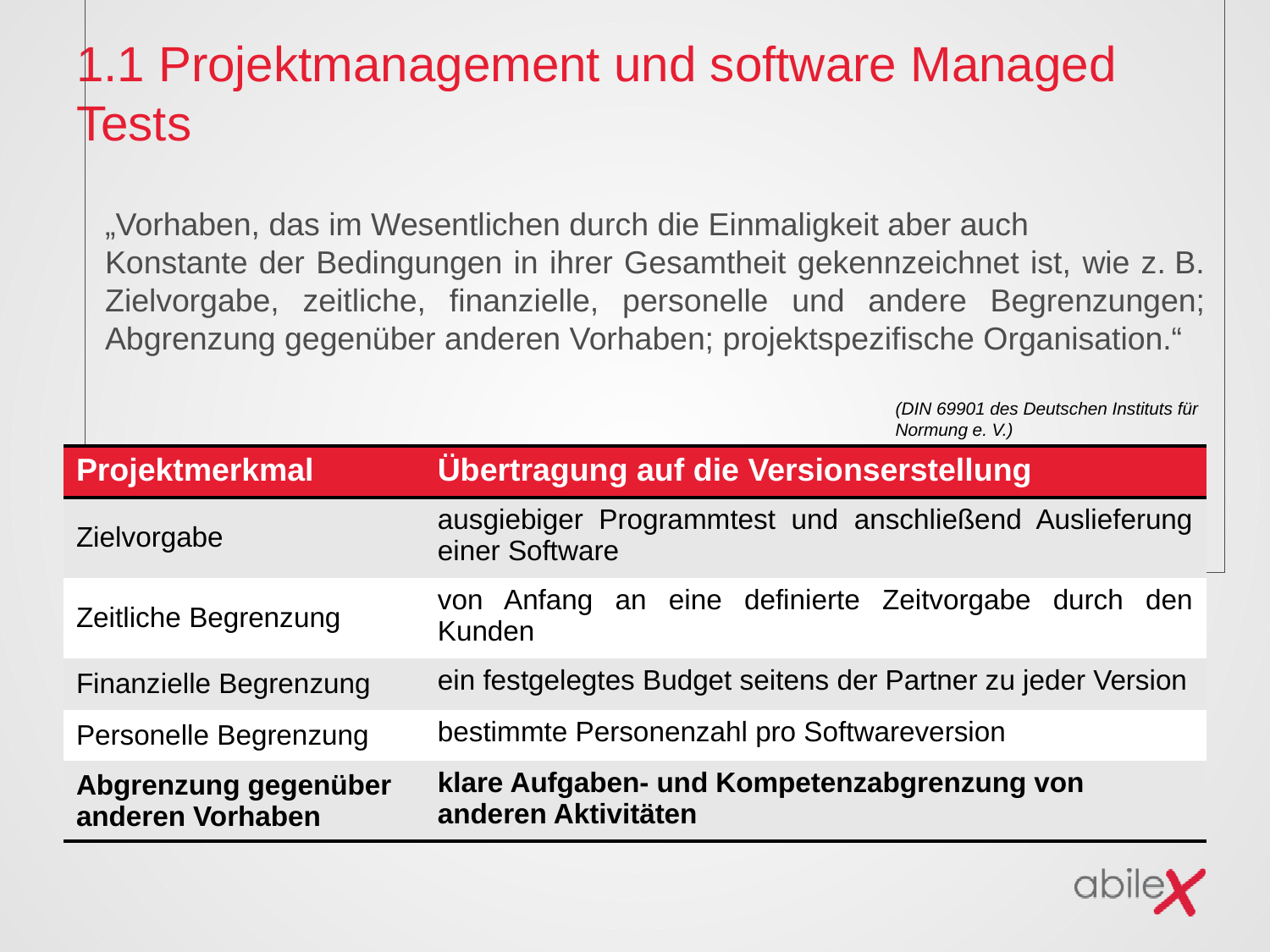

# 1.1 Projektmanagement und software Managed Tests
„Vorhaben, das im Wesentlichen durch die Einmaligkeit aber auch
Konstante der Bedingungen in ihrer Gesamtheit gekennzeichnet ist, wie z. B. Zielvorgabe, zeitliche, finanzielle, personelle und andere Begrenzungen; Abgrenzung gegenüber anderen Vorhaben; projektspezifische Organisation.“
(DIN 69901 des Deutschen Instituts für Normung e. V.)
| Projektmerkmal | Übertragung auf die Versionserstellung |
| --- | --- |
| Zielvorgabe | ausgiebiger Programmtest und anschließend Auslieferung einer Software |
| Zeitliche Begrenzung | von Anfang an eine definierte Zeitvorgabe durch den Kunden |
| Finanzielle Begrenzung | ein festgelegtes Budget seitens der Partner zu jeder Version |
| Personelle Begrenzung | bestimmte Personenzahl pro Softwareversion |
| Abgrenzung gegenüber anderen Vorhaben | klare Aufgaben- und Kompetenzabgrenzung von anderen Aktivitäten |